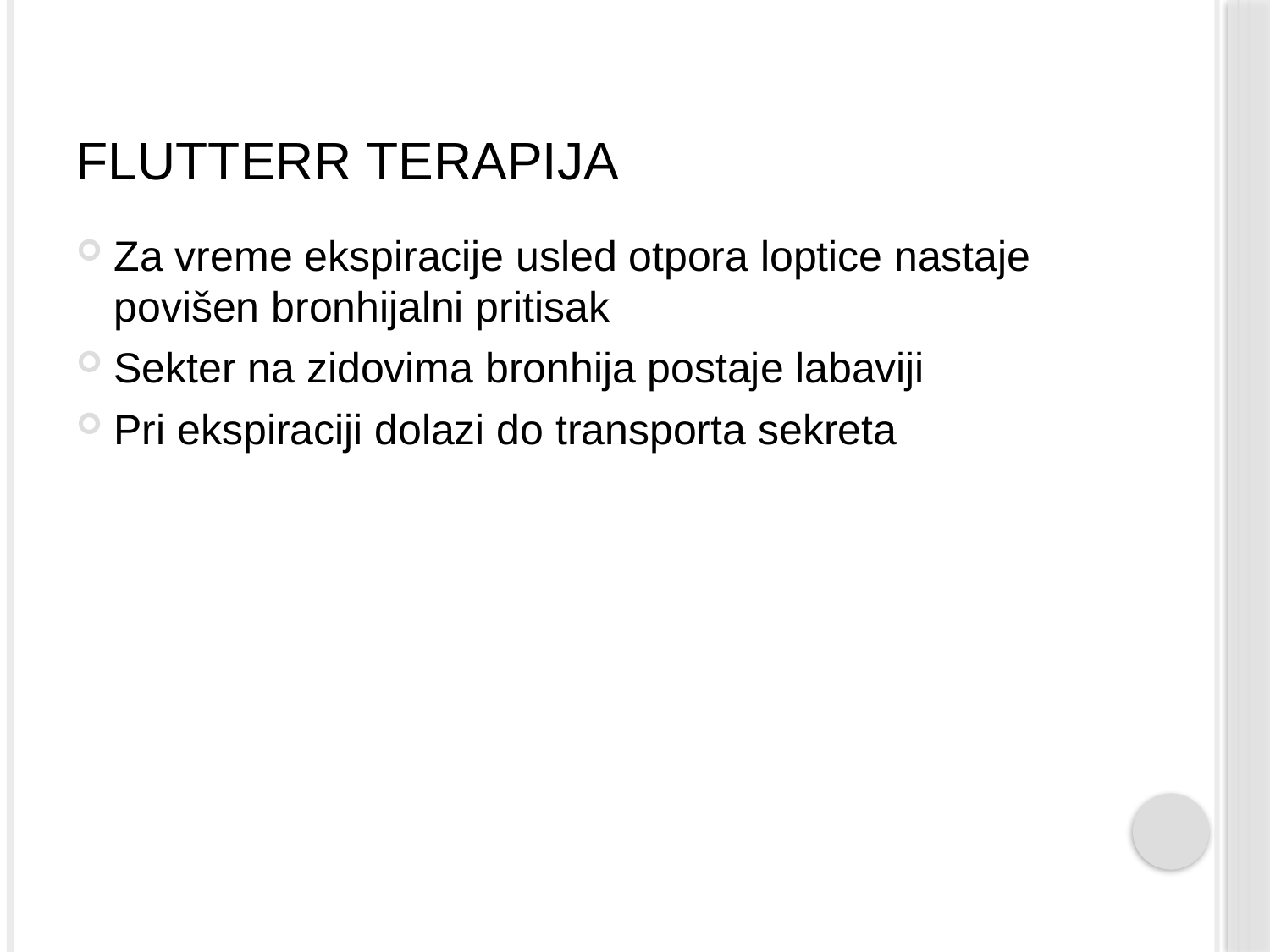

# Flutterr terapija
Za vreme ekspiracije usled otpora loptice nastaje povišen bronhijalni pritisak
Sekter na zidovima bronhija postaje labaviji
Pri ekspiraciji dolazi do transporta sekreta